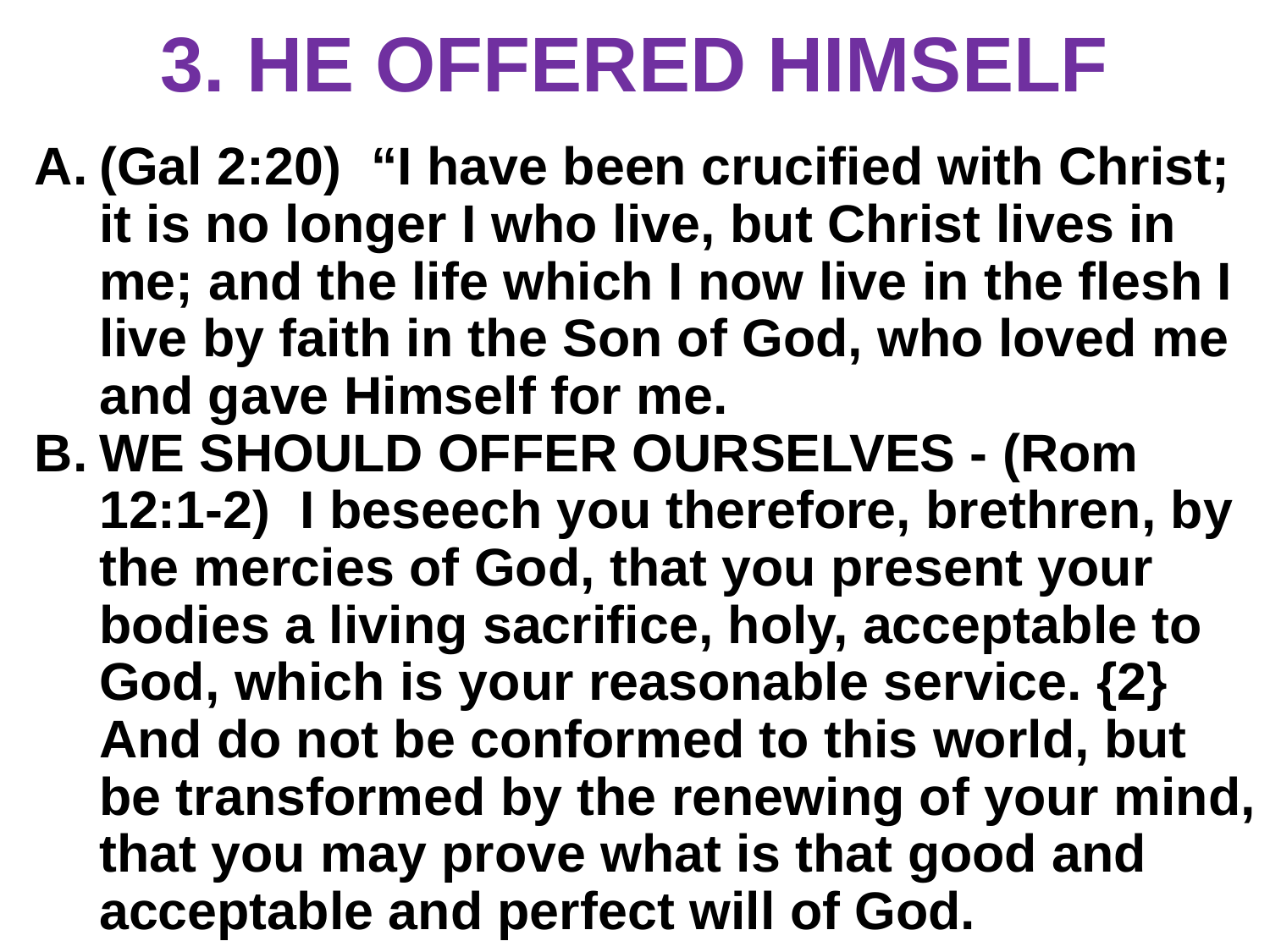

# 3. HE OFFERED HIMSELF
(Gal 2:20)  “I have been crucified with Christ; it is no longer I who live, but Christ lives in me; and the life which I now live in the flesh I live by faith in the Son of God, who loved me and gave Himself for me.
WE SHOULD OFFER OURSELVES - (Rom 12:1-2)  I beseech you therefore, brethren, by the mercies of God, that you present your bodies a living sacrifice, holy, acceptable to God, which is your reasonable service. {2} And do not be conformed to this world, but be transformed by the renewing of your mind, that you may prove what is that good and acceptable and perfect will of God.